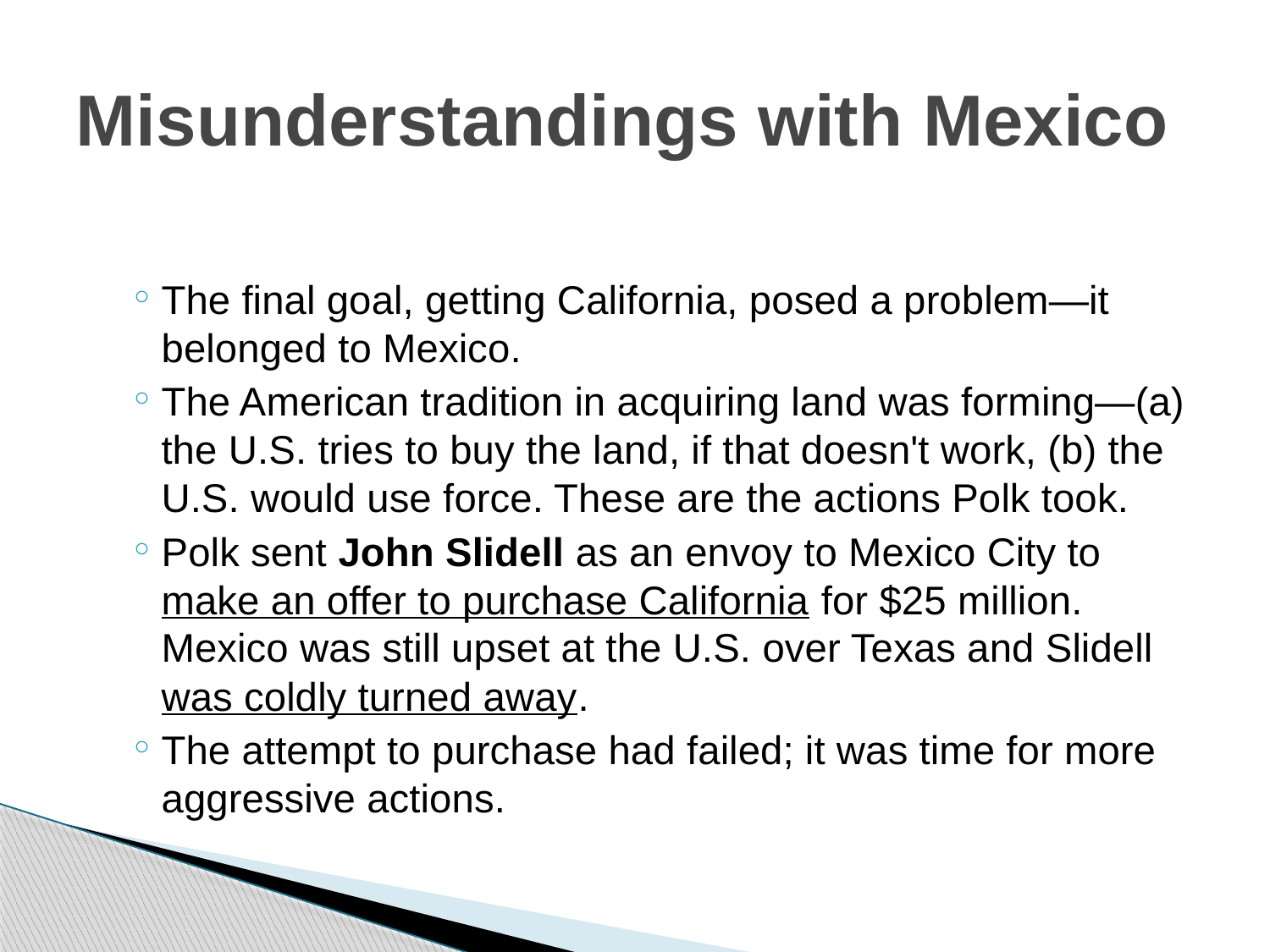

# Misunderstandings with Mexico

The final goal, getting California, posed a problem—it belonged to Mexico.
The American tradition in acquiring land was forming—(a) the U.S. tries to buy the land, if that doesn't work, (b) the U.S. would use force. These are the actions Polk took.
Polk sent John Slidell as an envoy to Mexico City to make an offer to purchase California for $25 million. Mexico was still upset at the U.S. over Texas and Slidell was coldly turned away.
The attempt to purchase had failed; it was time for more aggressive actions.